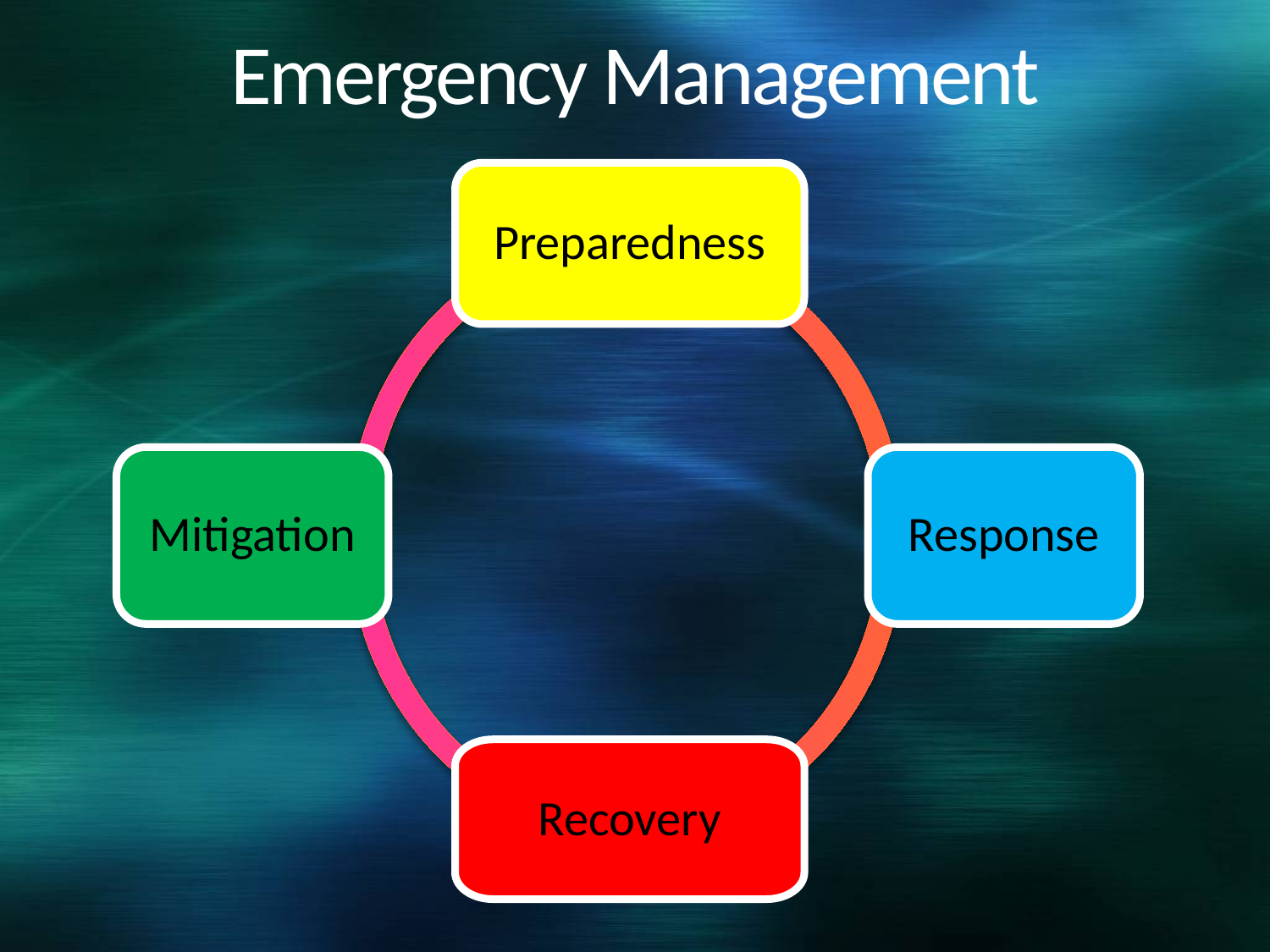

# Emergency Management
Preparedness

Mitigation
Response
Recovery